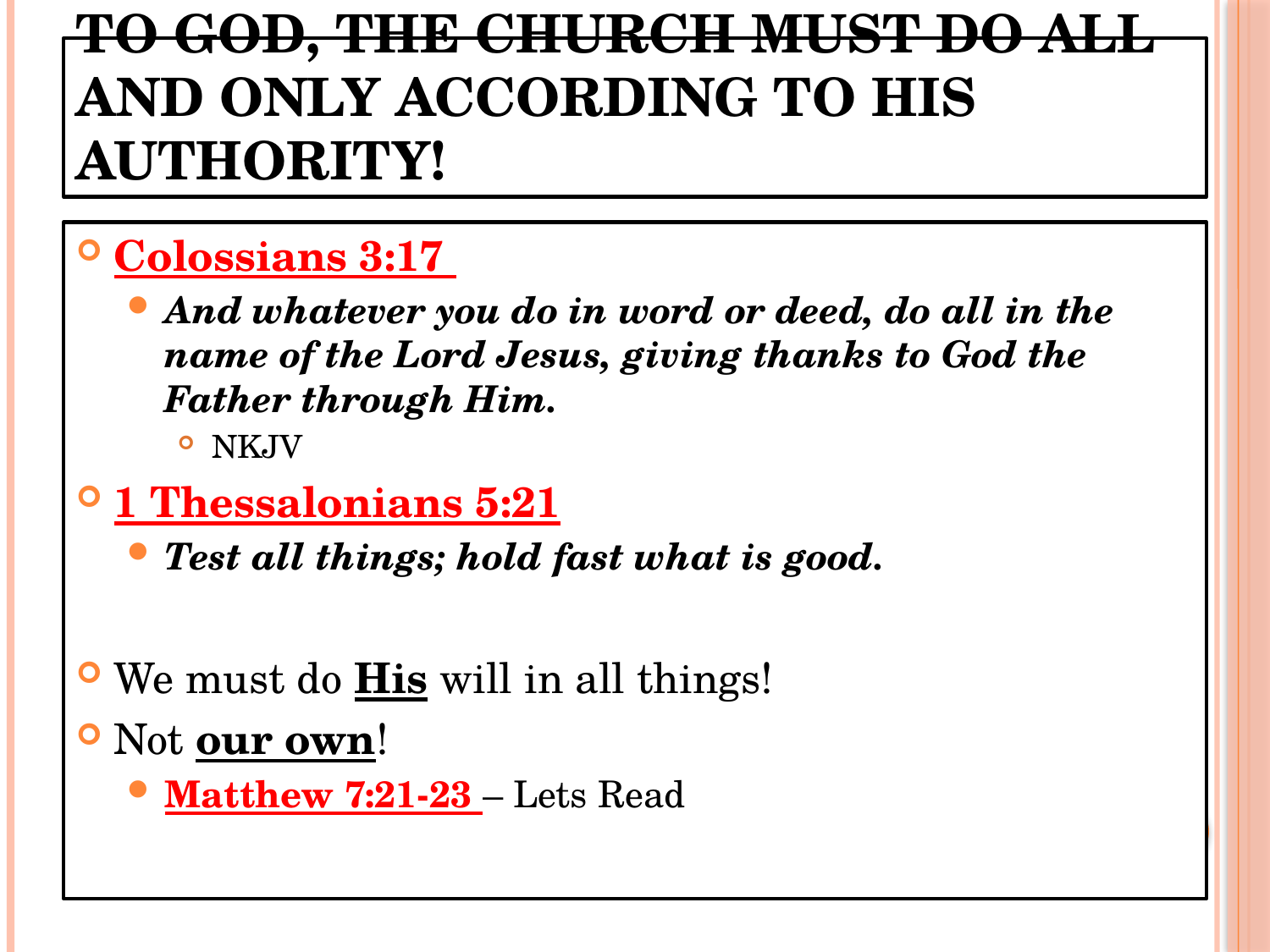

# To God, the church must do all and only according to His authority!
Colossians 3:17
And whatever you do in word or deed, do all in the name of the Lord Jesus, giving thanks to God the Father through Him.
 NKJV
1 Thessalonians 5:21
Test all things; hold fast what is good.

We must do His will in all things!
Not our own!
Matthew 7:21-23 – Lets Read
9